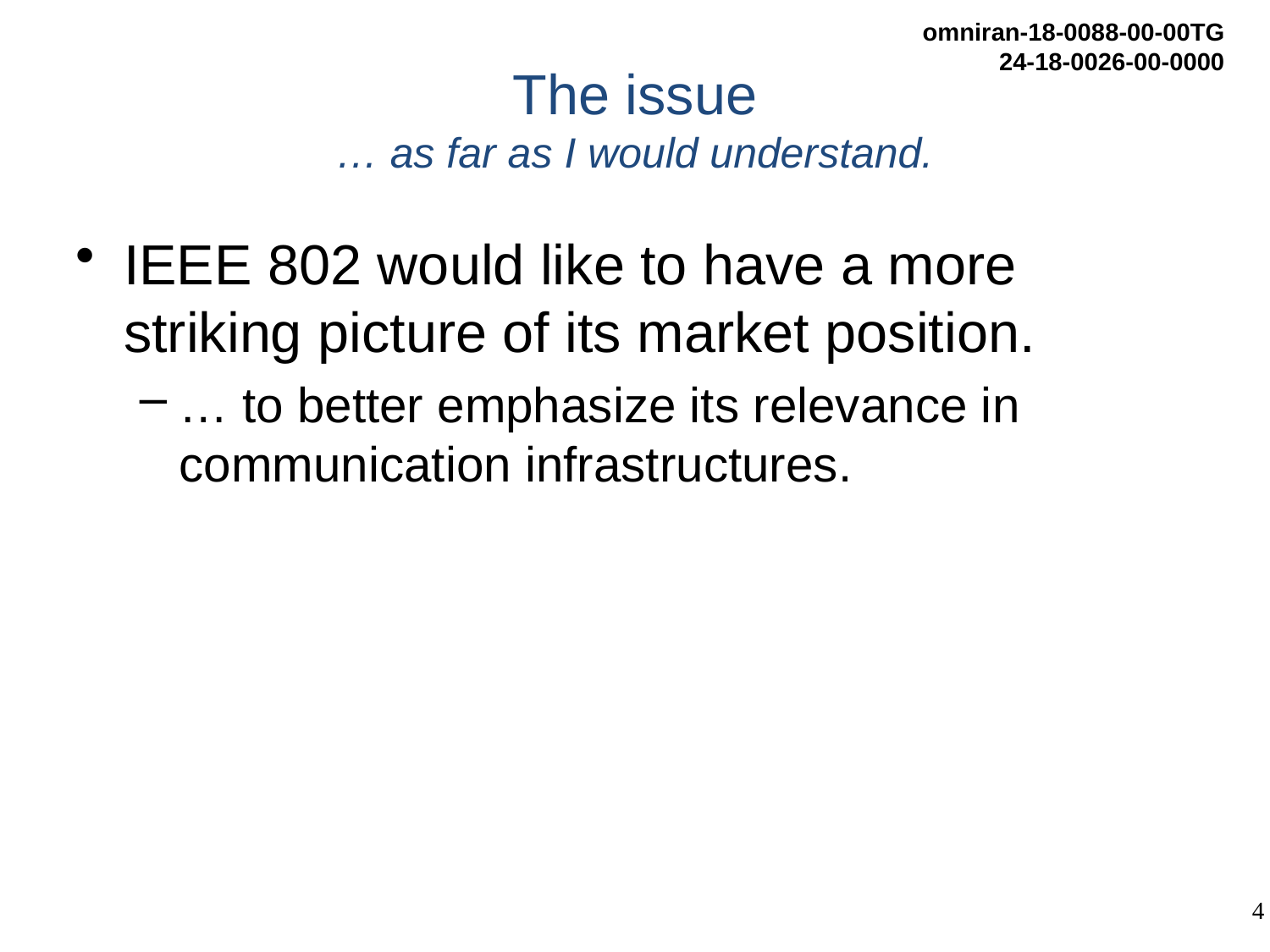

# The issue … as far as I would understand.
IEEE 802 would like to have a more striking picture of its market position.
… to better emphasize its relevance in communication infrastructures.